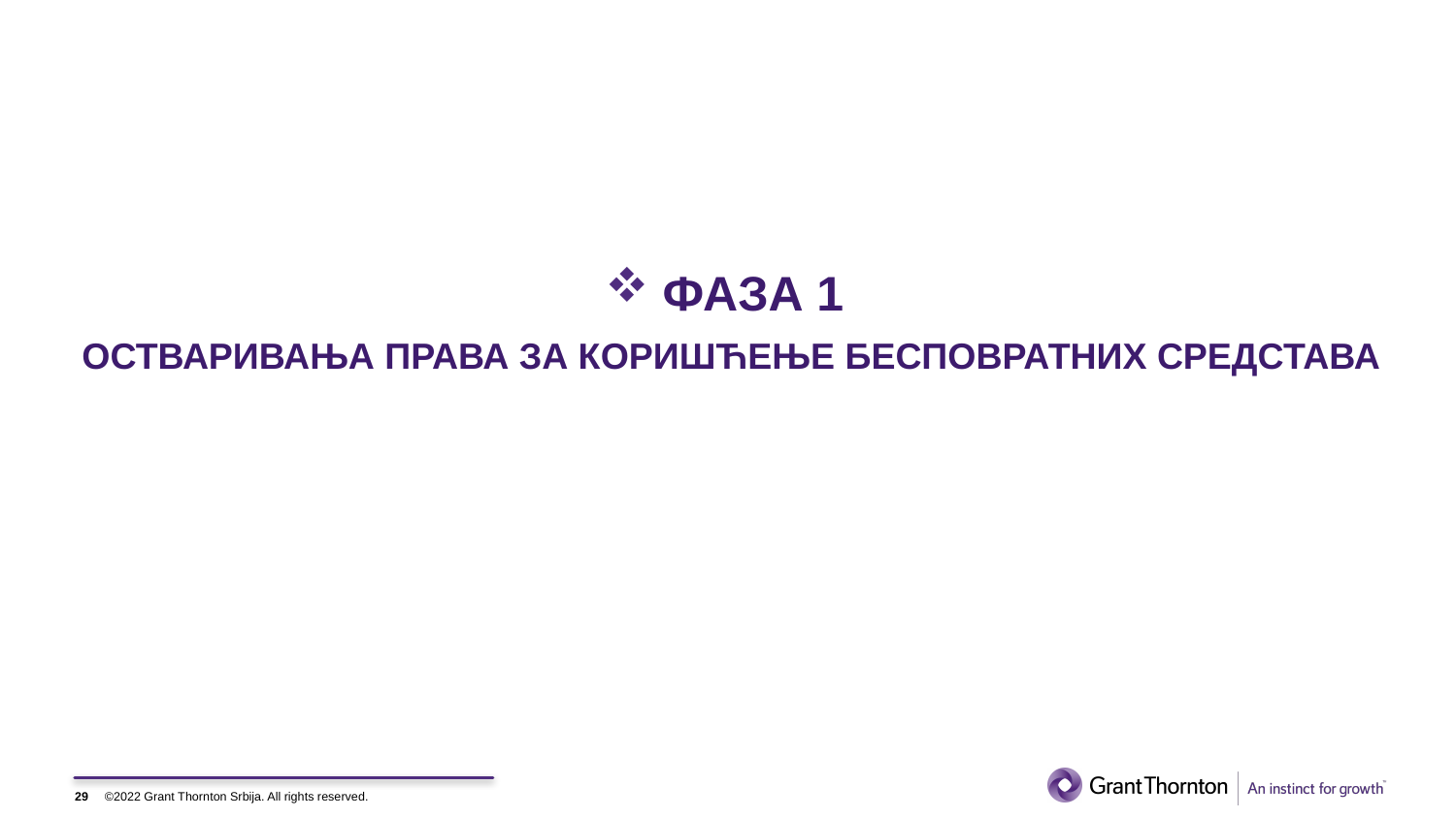

ФАЗА 1
ОСТВАРИВАЊА ПРАВА ЗА КОРИШЋЕЊЕ БЕСПОВРАТНИХ СРЕДСТАВА

29